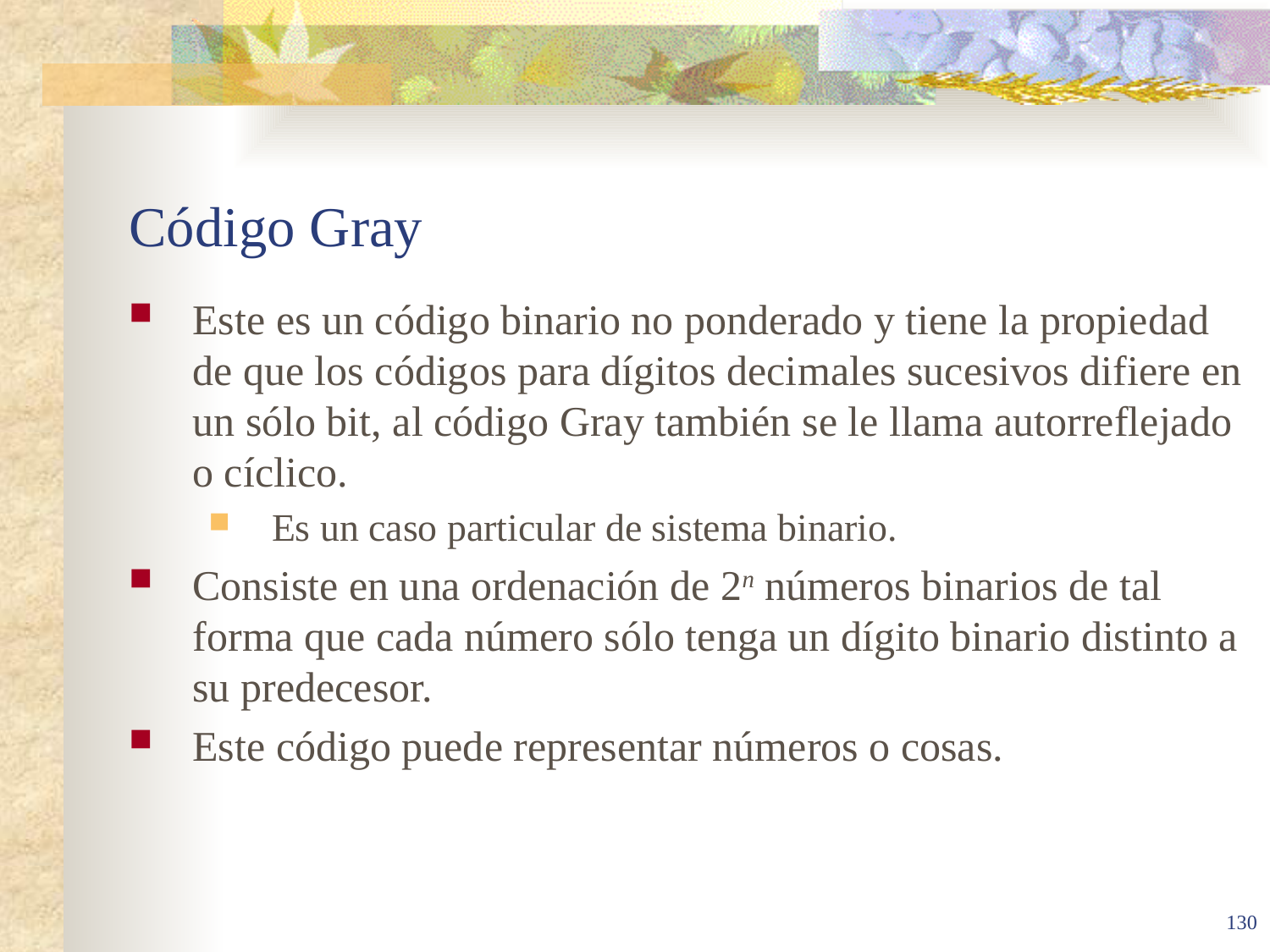

# Código Gray
Este es un código binario no ponderado y tiene la propiedad de que los códigos para dígitos decimales sucesivos difiere en un sólo bit, al código Gray también se le llama autorreflejado o cíclico.
Es un caso particular de sistema binario.
Consiste en una ordenación de 2n números binarios de tal forma que cada número sólo tenga un dígito binario distinto a su predecesor.
Este código puede representar números o cosas.
130